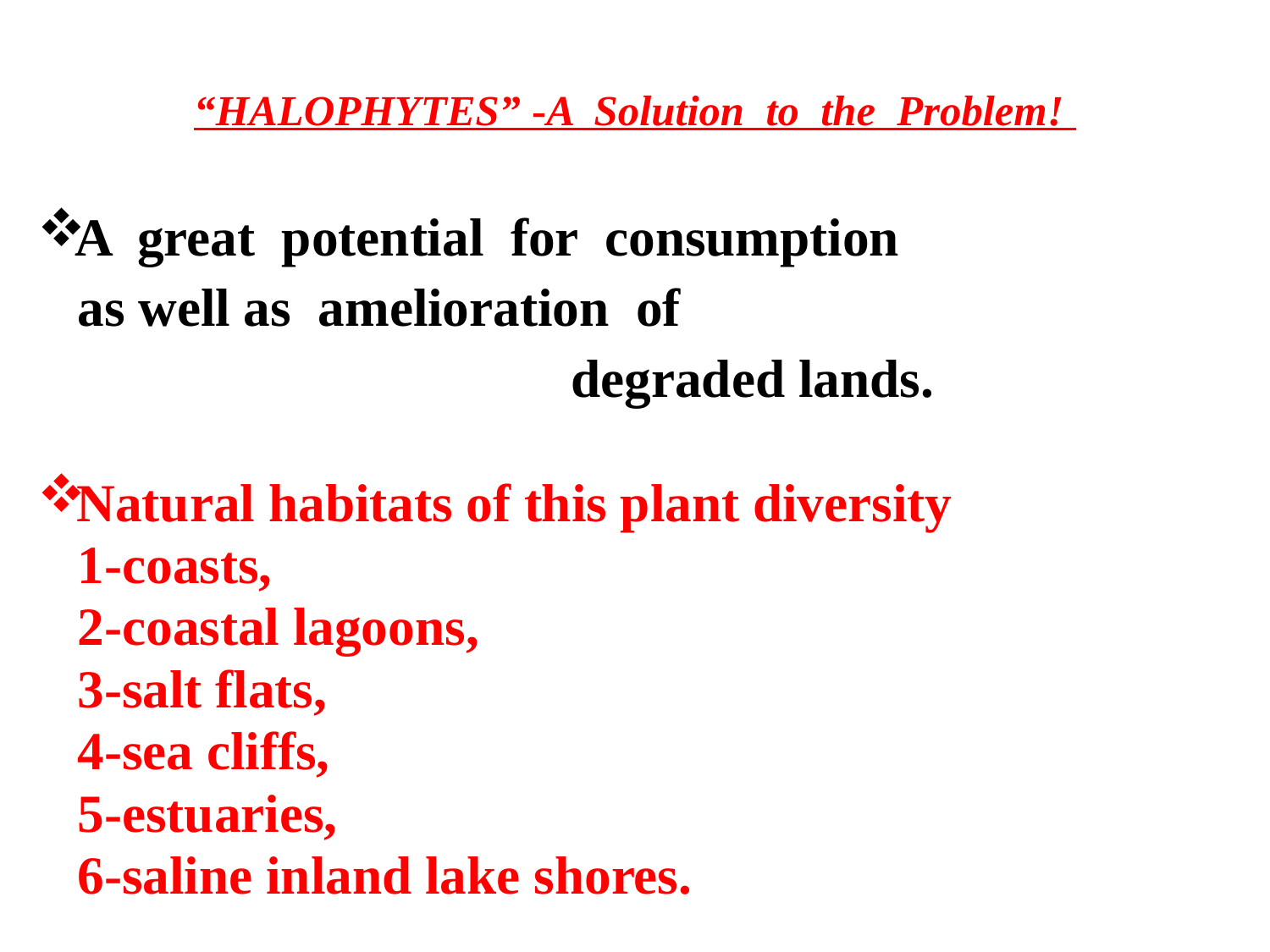

“HALOPHYTES” -A  Solution  to  the  Problem!

A  great  potential  for  consumption
   as well as  amelioration  of
                                        degraded lands.

Natural habitats of this plant diversity
   1-coasts,
   2-coastal lagoons,
   3-salt flats,
   4-sea cliffs,
   5-estuaries,
   6-saline inland lake shores.